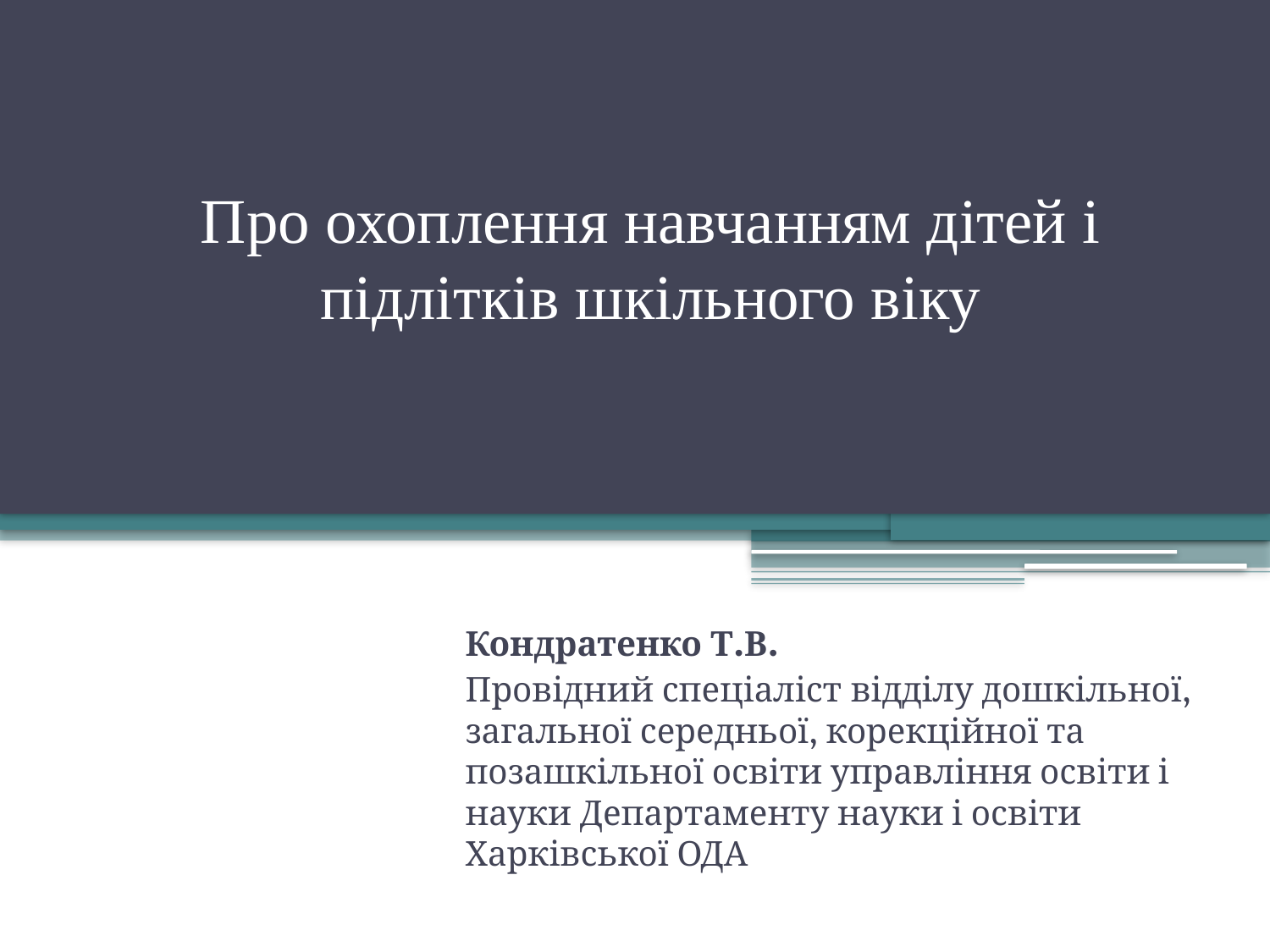

# Про охоплення навчанням дітей і підлітків шкільного віку
Кондратенко Т.В.
Провідний спеціаліст відділу дошкільної, загальної середньої, корекційної та позашкільної освіти управління освіти і науки Департаменту науки і освіти Харківської ОДА